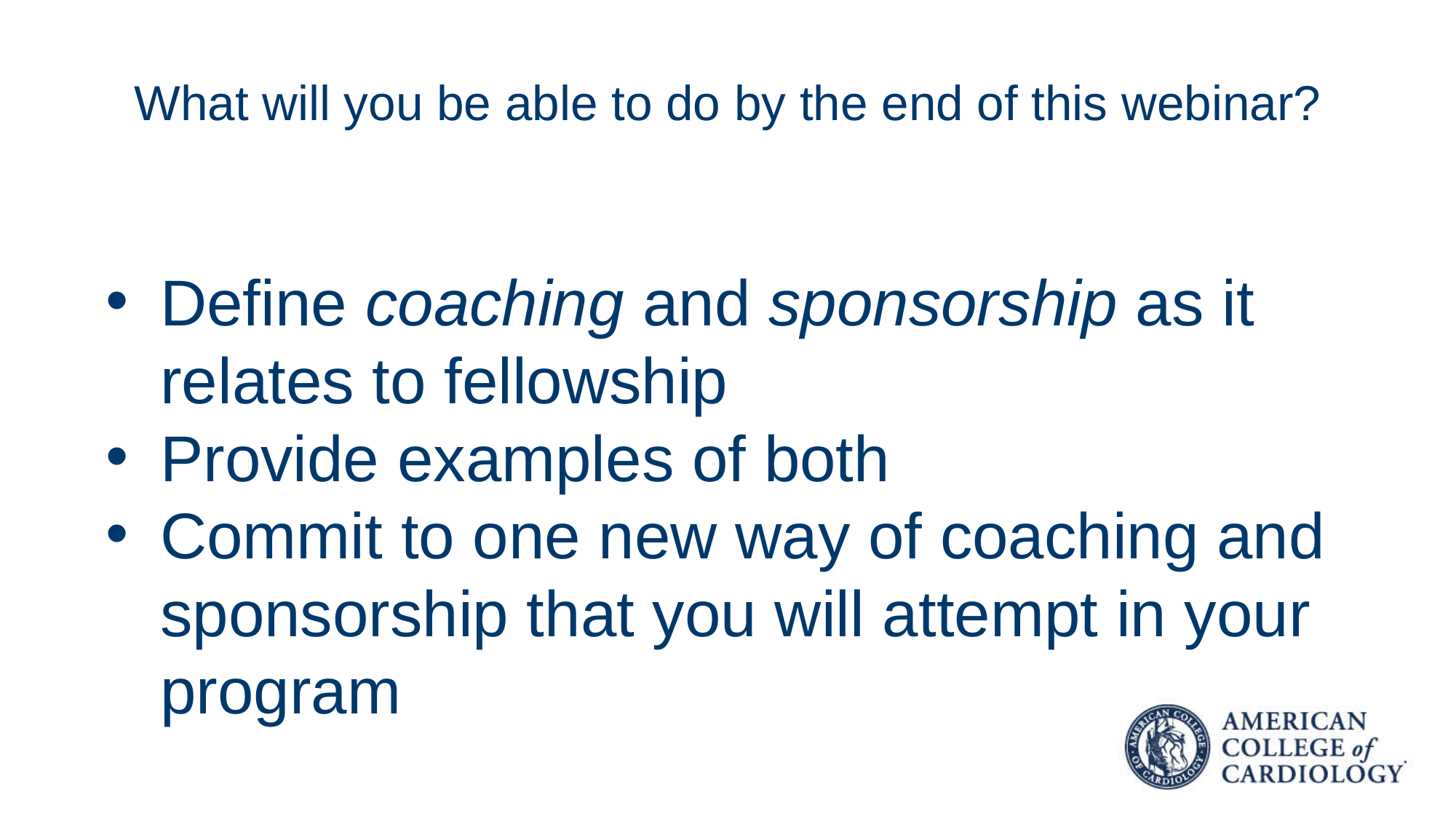

# What will you be able to do by the end of this webinar?
Define coaching and sponsorship as it relates to fellowship
Provide examples of both
Commit to one new way of coaching and sponsorship that you will attempt in your program